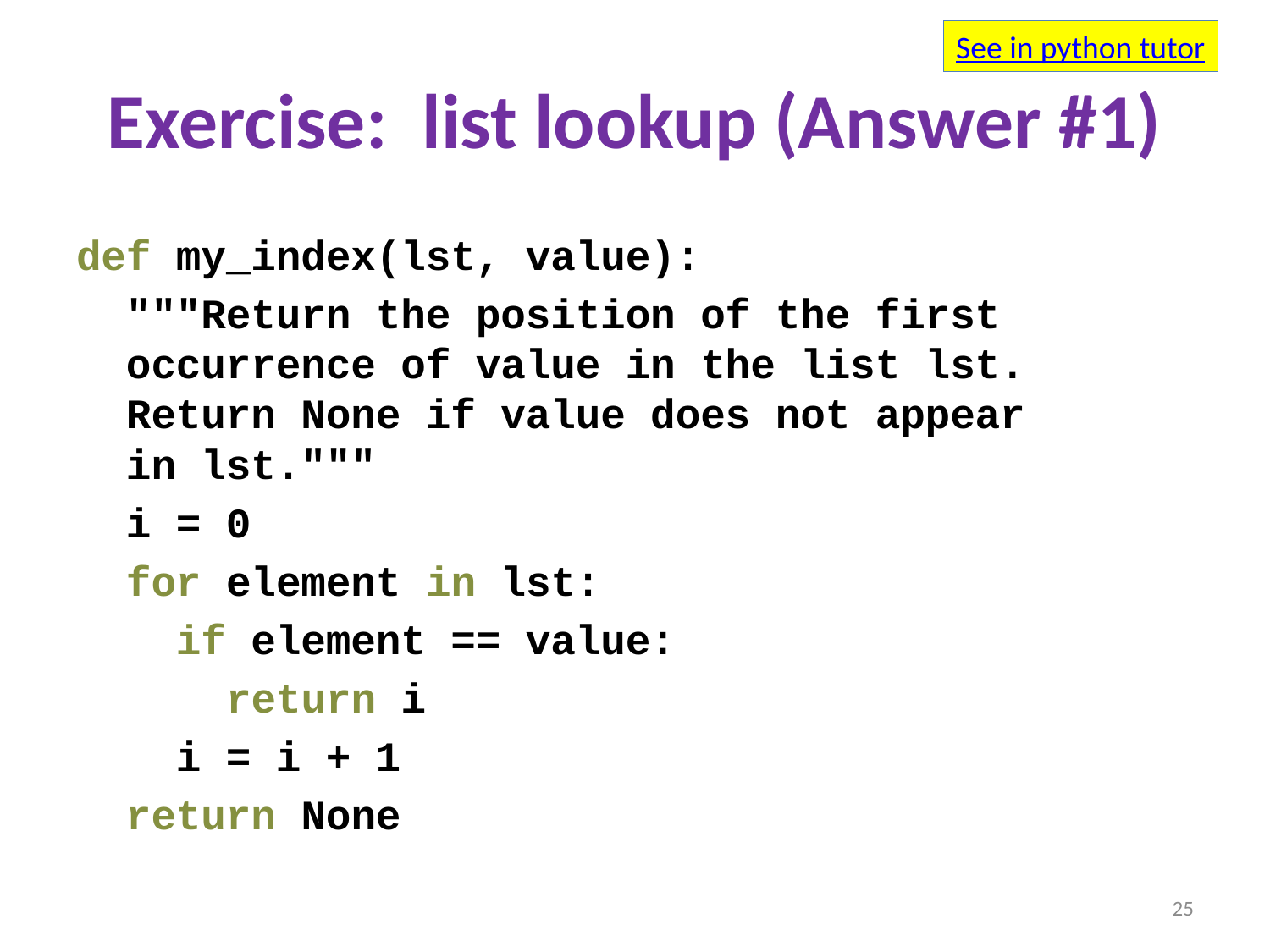

See in python tutor
# Exercise:  list lookup (Answer #1)
def my_index(lst, value):
  """Return the position of the first
  occurrence of value in the list lst.
  Return None if value does not appear
  in lst."""
  i = 0
  for element in lst:
    if element == value:
      return i
    i = i + 1
  return None

25